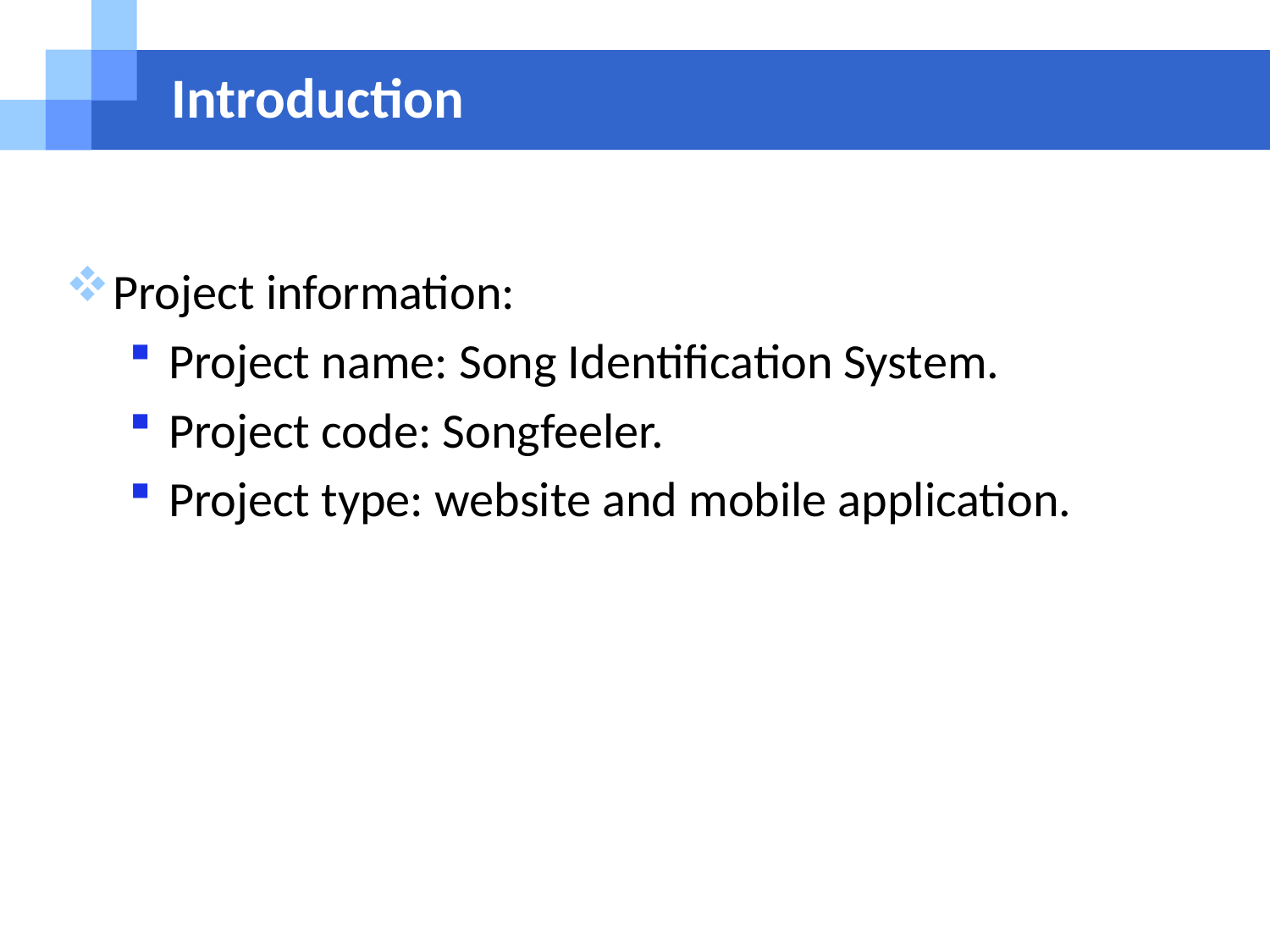

# Introduction
Project information:
Project name: Song Identification System.
Project code: Songfeeler.
Project type: website and mobile application.